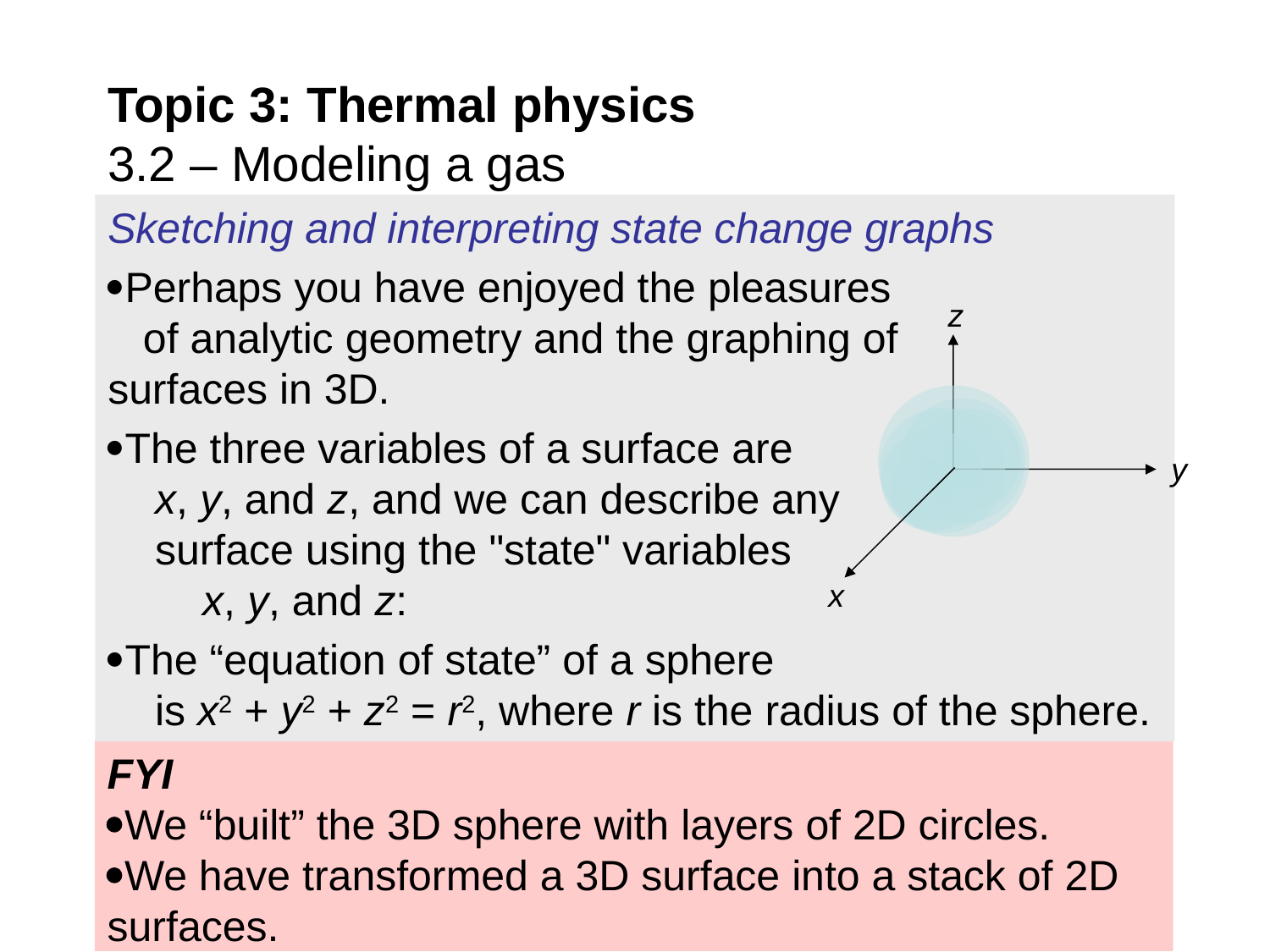

Topic 3: Thermal physics
3.2 – Modeling a gas
Sketching and interpreting state change graphs
•Perhaps you have enjoyed the pleasures                          of analytic geometry and the graphing of                   surfaces in 3D.
•The three variables of a surface are                                    x, y, and z, and we can describe any                                surface using the "state" variables                                        x, y, and z:
•The “equation of state” of a sphere                                     is x2 + y2 + z2 = r2, where r is the radius of the sphere.
z

y

x
FYI
•We “built” the 3D sphere with layers of 2D circles.
•We have transformed a 3D surface into a stack of 2D surfaces.